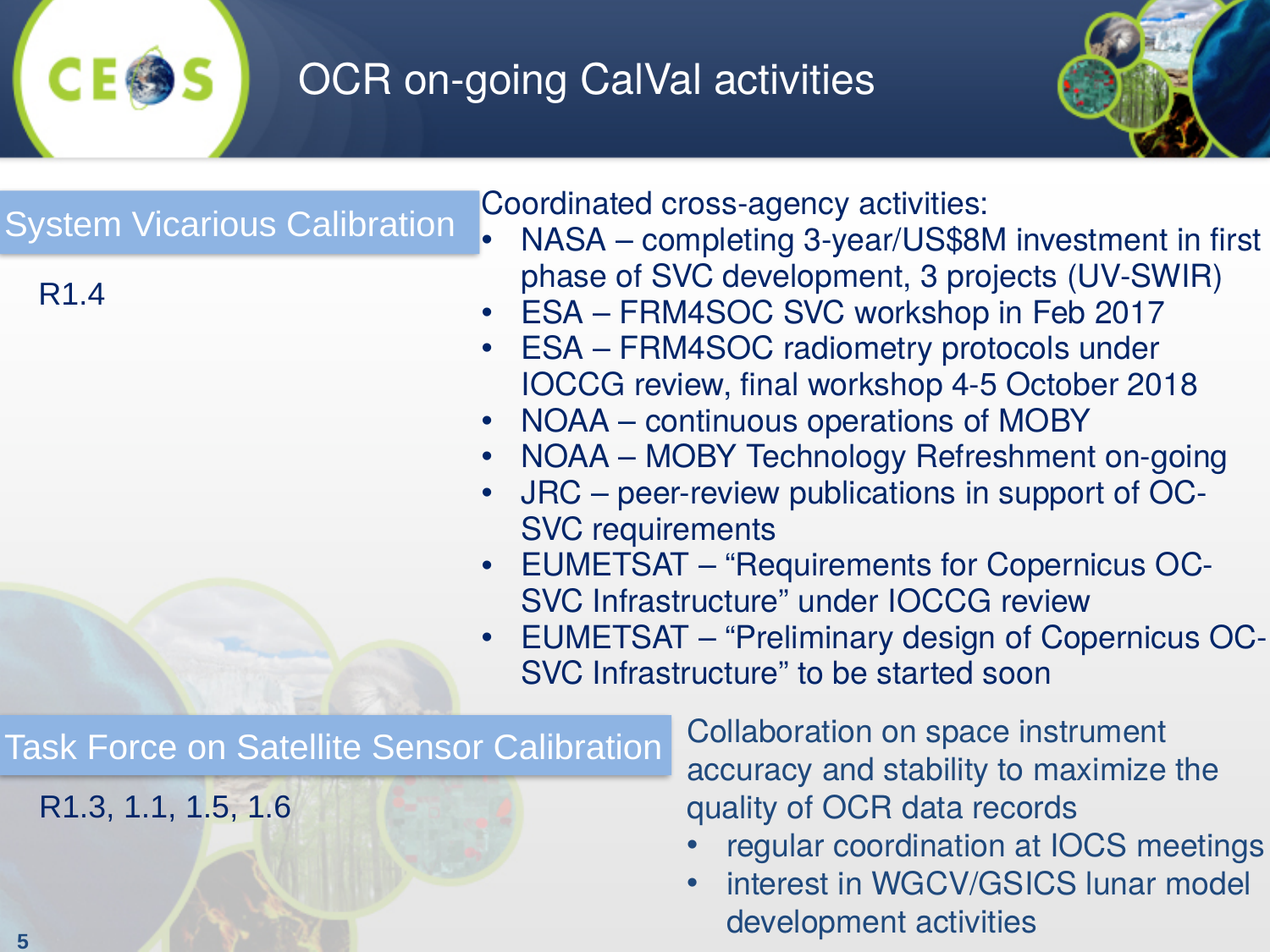

OCR on-going CalVal activities
Coordinated cross-agency activities:
NASA – completing 3-year/US$8M investment in first phase of SVC development, 3 projects (UV-SWIR)
ESA – FRM4SOC SVC workshop in Feb 2017
ESA – FRM4SOC radiometry protocols under IOCCG review, final workshop 4-5 October 2018
NOAA – continuous operations of MOBY
NOAA – MOBY Technology Refreshment on-going
JRC – peer-review publications in support of OC-SVC requirements
EUMETSAT – “Requirements for Copernicus OC-SVC Infrastructure” under IOCCG review
EUMETSAT – “Preliminary design of Copernicus OC-SVC Infrastructure” to be started soon
System Vicarious Calibration
R1.4
Collaboration on space instrument accuracy and stability to maximize the quality of OCR data records
regular coordination at IOCS meetings
interest in WGCV/GSICS lunar model development activities
Task Force on Satellite Sensor Calibration
R1.3, 1.1, 1.5, 1.6
5